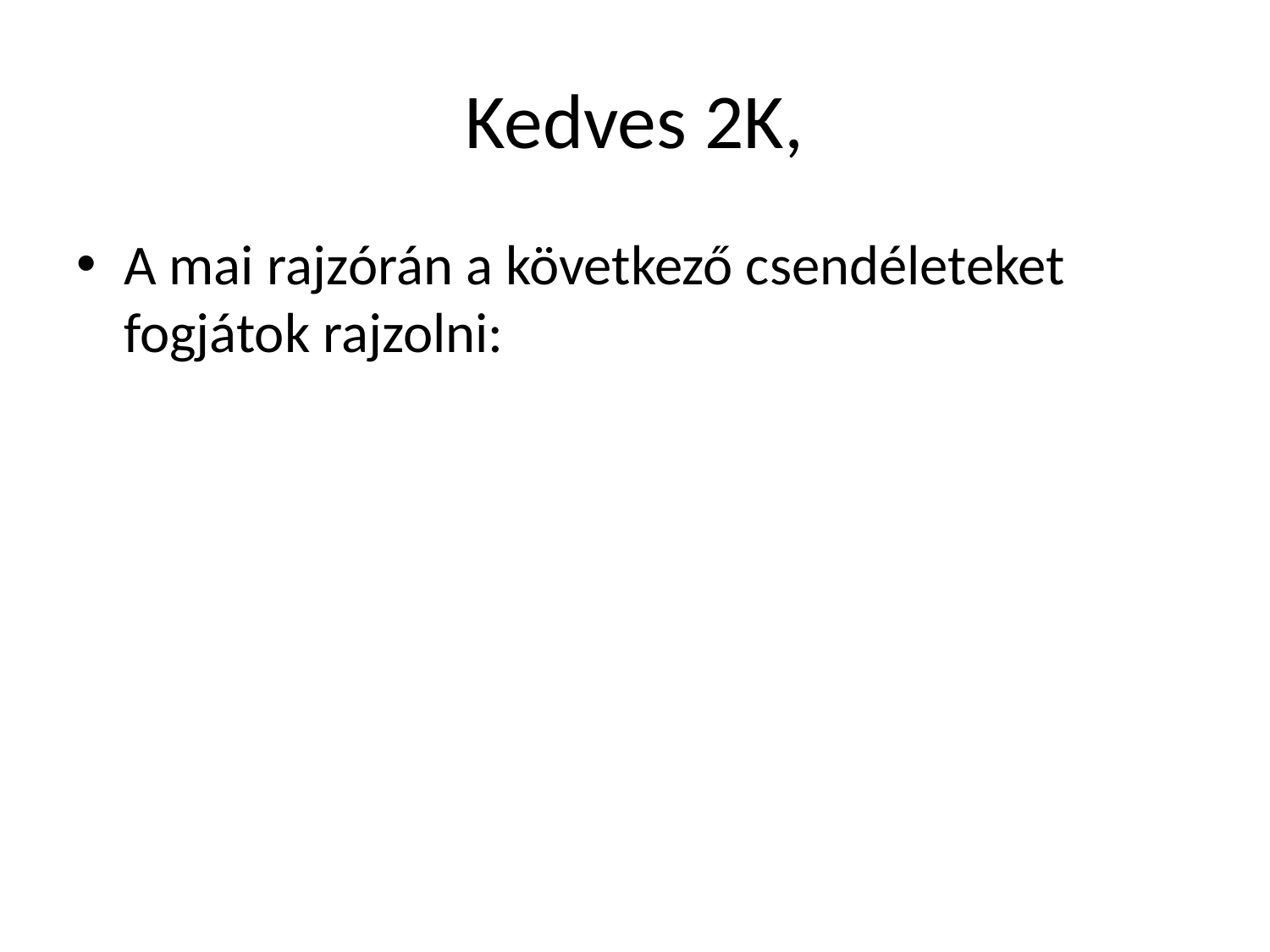

# Kedves 2K,
A mai rajzórán a következő csendéleteket fogjátok rajzolni: